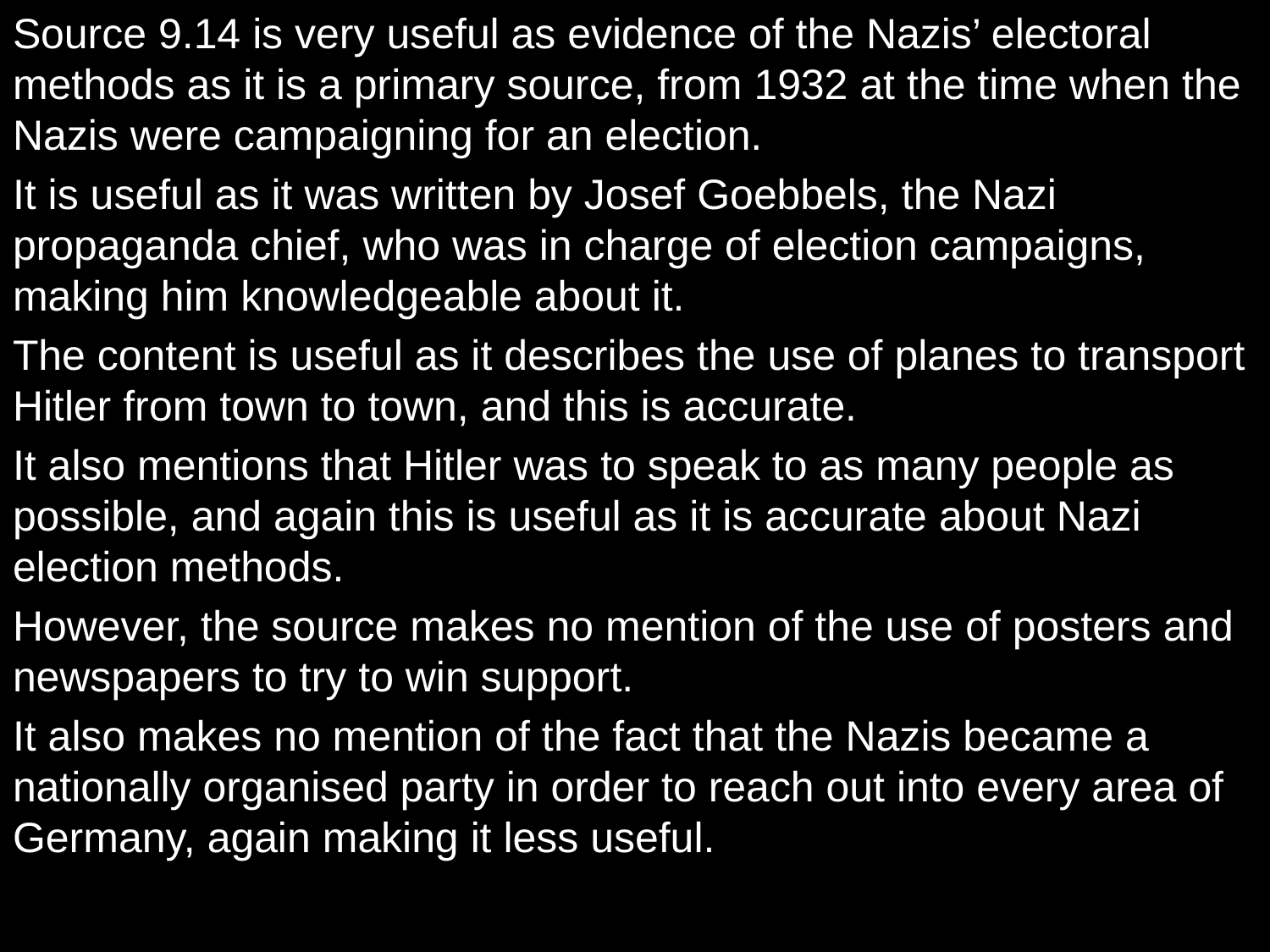

Source 9.14 is very useful as evidence of the Nazis’ electoral methods as it is a primary source, from 1932 at the time when the Nazis were campaigning for an election.
It is useful as it was written by Josef Goebbels, the Nazi propaganda chief, who was in charge of election campaigns, making him knowledgeable about it.
The content is useful as it describes the use of planes to transport Hitler from town to town, and this is accurate.
It also mentions that Hitler was to speak to as many people as possible, and again this is useful as it is accurate about Nazi election methods.
However, the source makes no mention of the use of posters and newspapers to try to win support.
It also makes no mention of the fact that the Nazis became a nationally organised party in order to reach out into every area of Germany, again making it less useful.